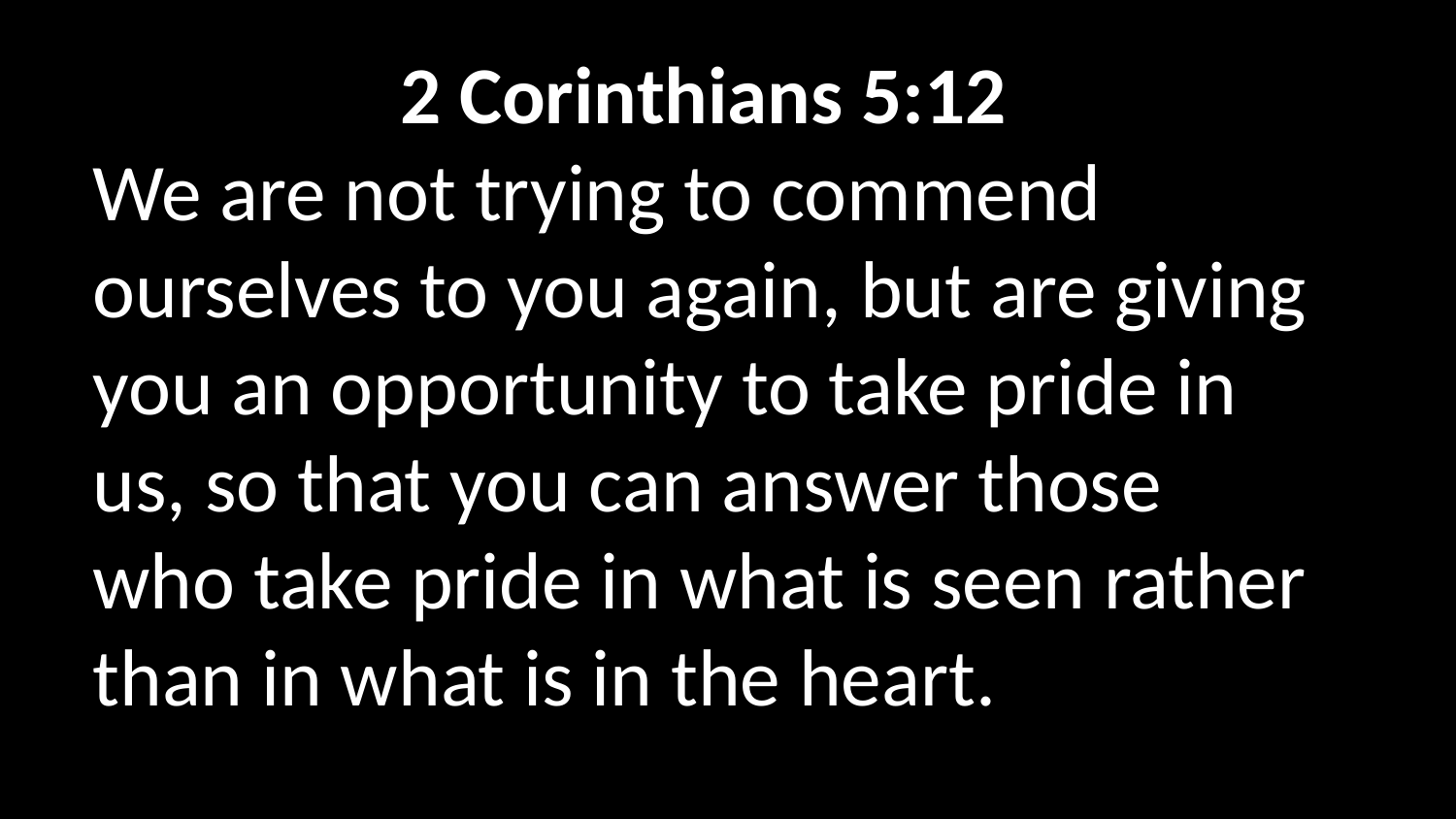

2 Corinthians 5:12
We are not trying to commend ourselves to you again, but are giving you an opportunity to take pride in us, so that you can answer those who take pride in what is seen rather than in what is in the heart.